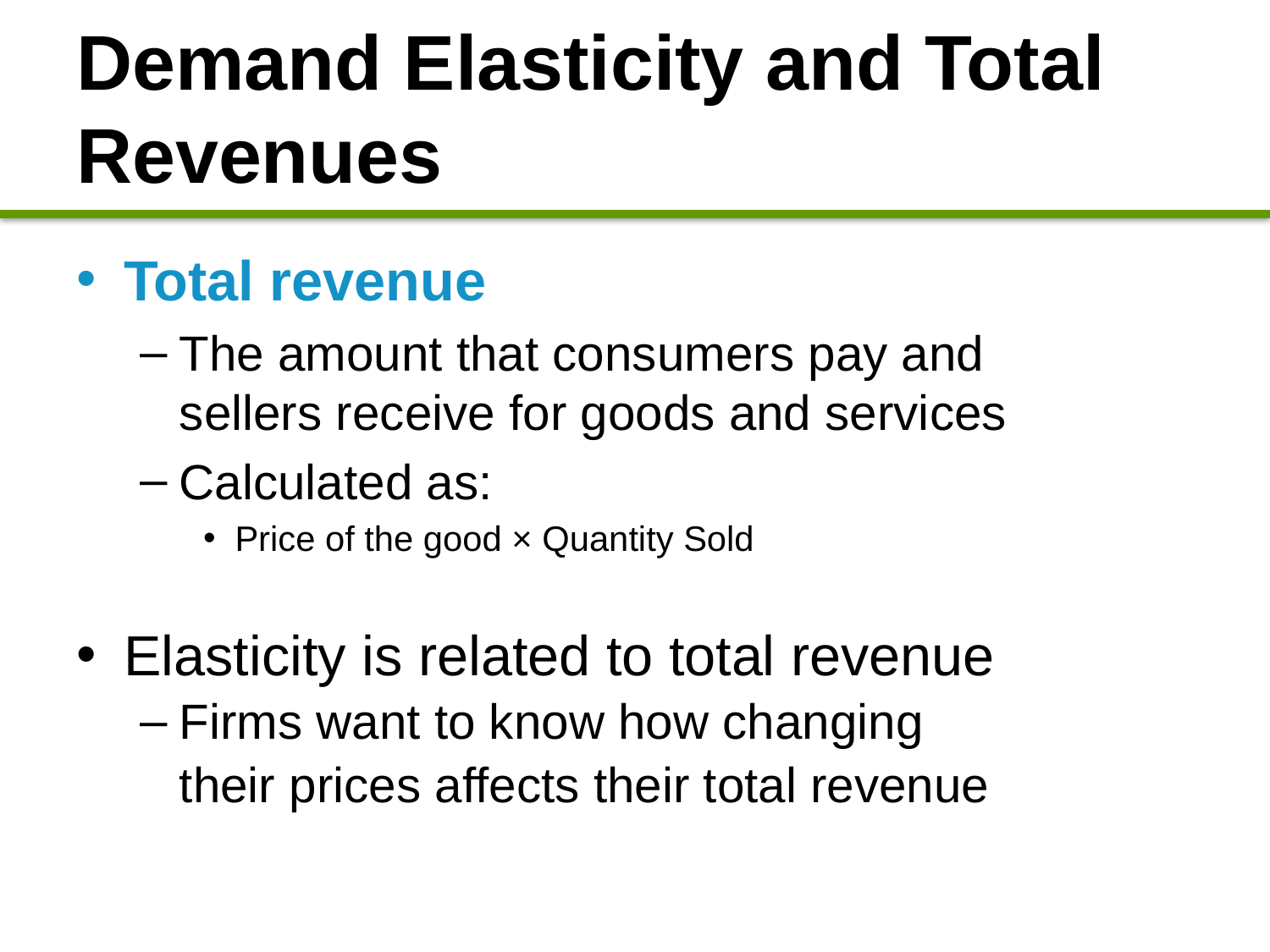

# Demand Elasticity and Total Revenues
Total revenue
The amount that consumers pay and sellers receive for goods and services
Calculated as:
Price of the good × Quantity Sold

Elasticity is related to total revenue
Firms want to know how changing
	their prices affects their total revenue